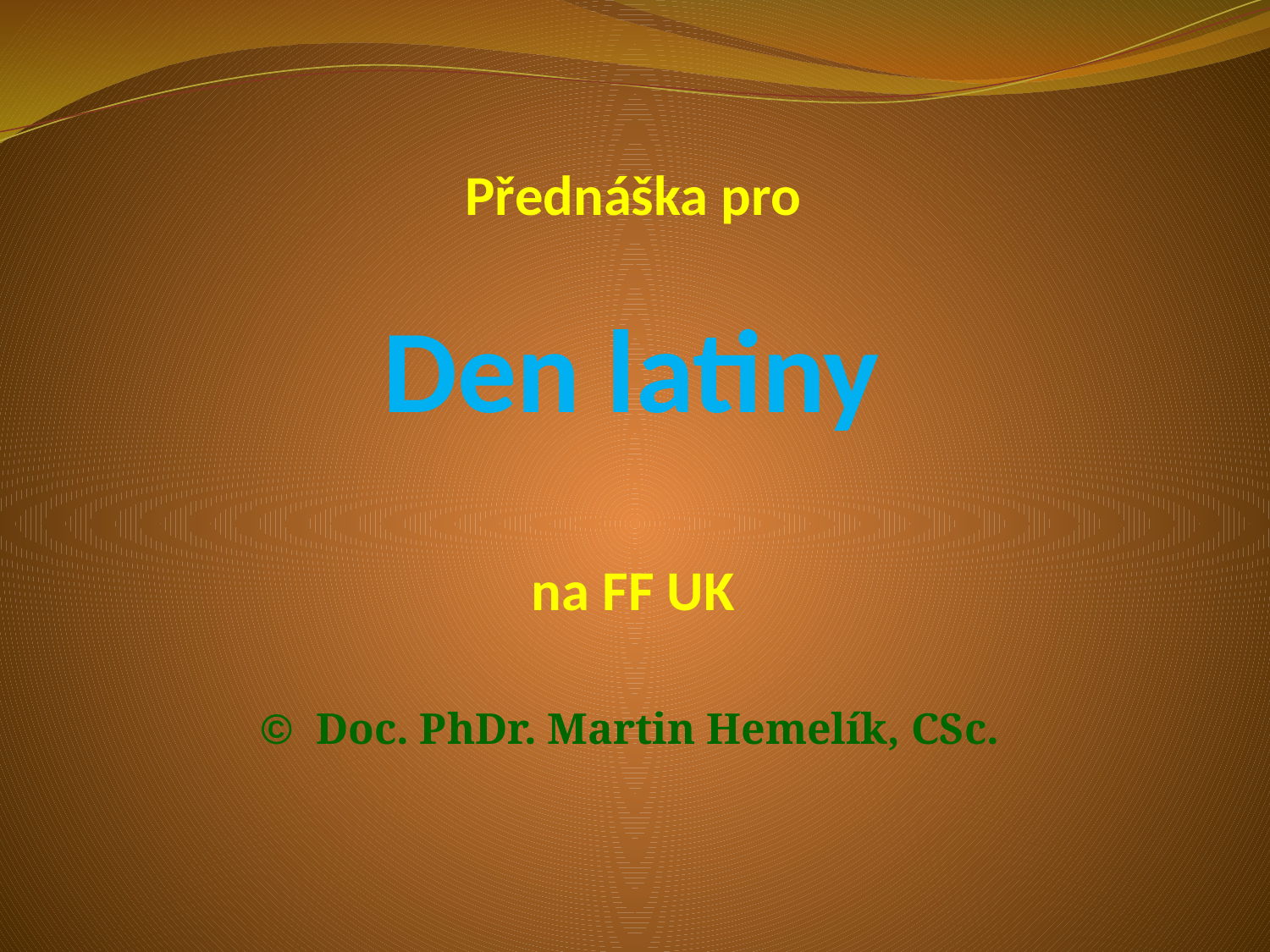

# Přednáška pro Den latiny na FF UK
©  Doc. PhDr. Martin Hemelík, CSc.